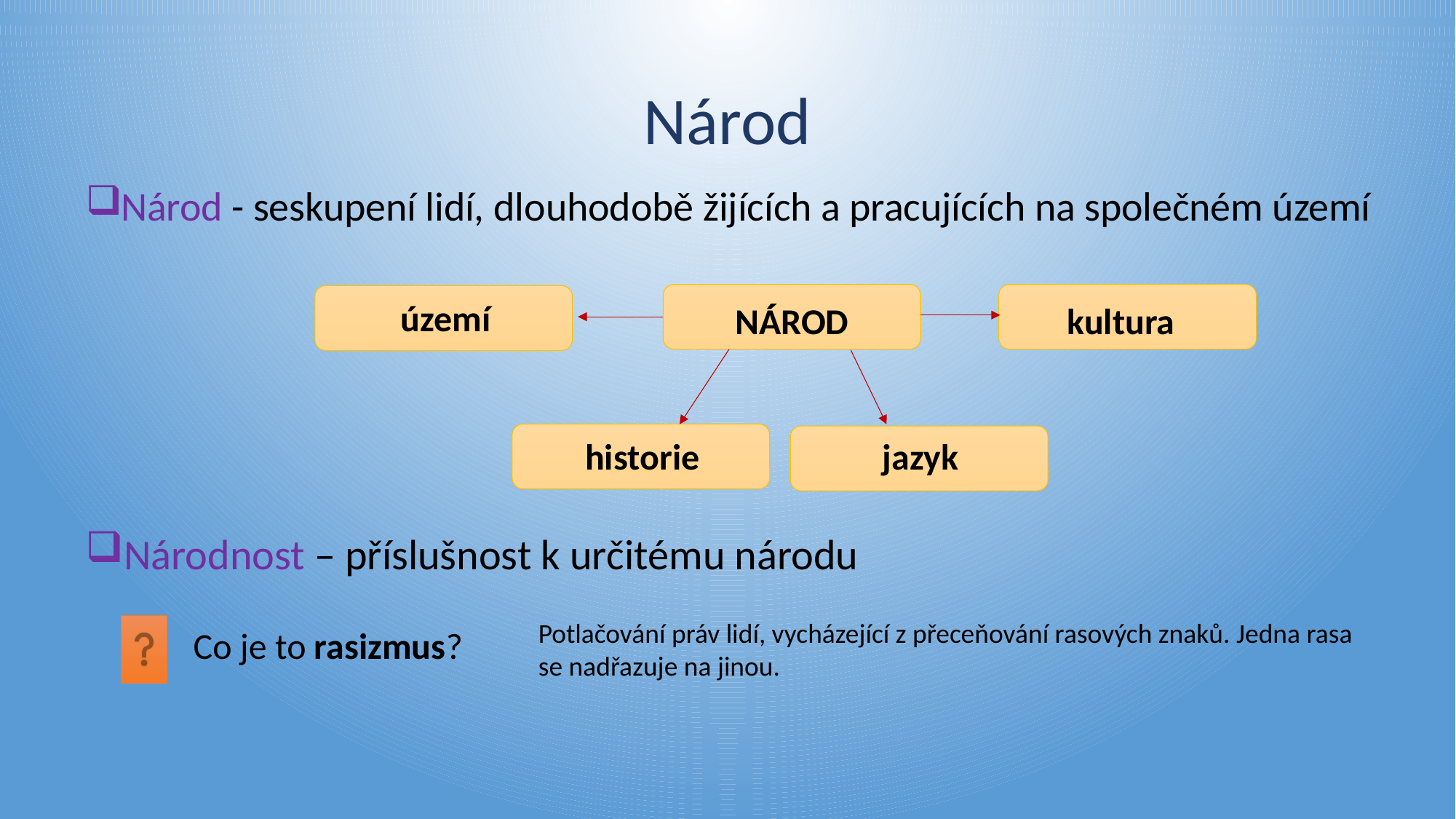

# Národ
Národ - seskupení lidí, dlouhodobě žijících a pracujících na společném území

území
kultura

jazyk
historie
NÁROD
Národnost – příslušnost k určitému národu
Potlačování práv lidí, vycházející z přeceňování rasových znaků. Jedna rasa se nadřazuje na jinou.

Co je to rasizmus?